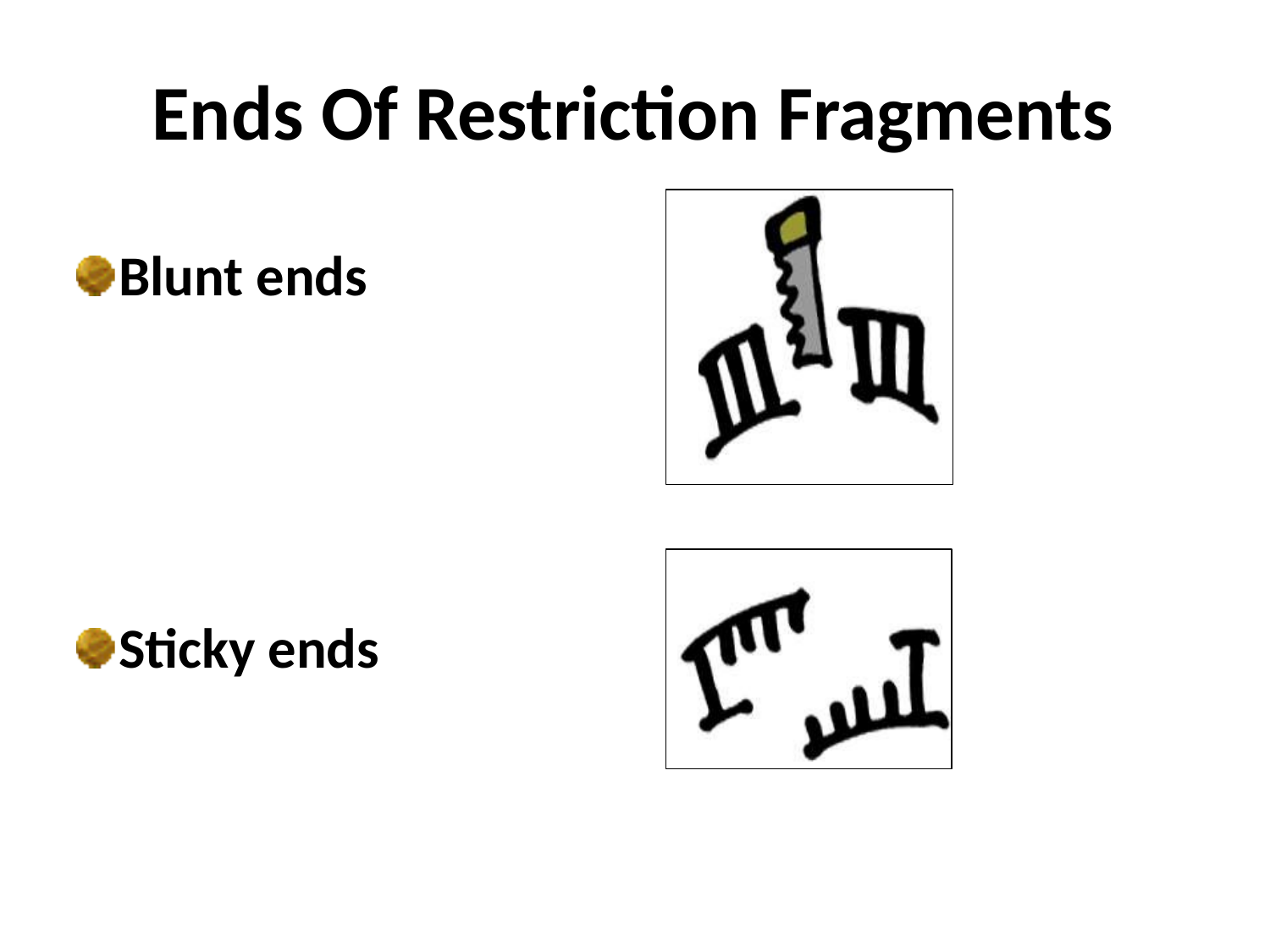

# Ends Of Restriction Fragments

Blunt ends

Sticky ends